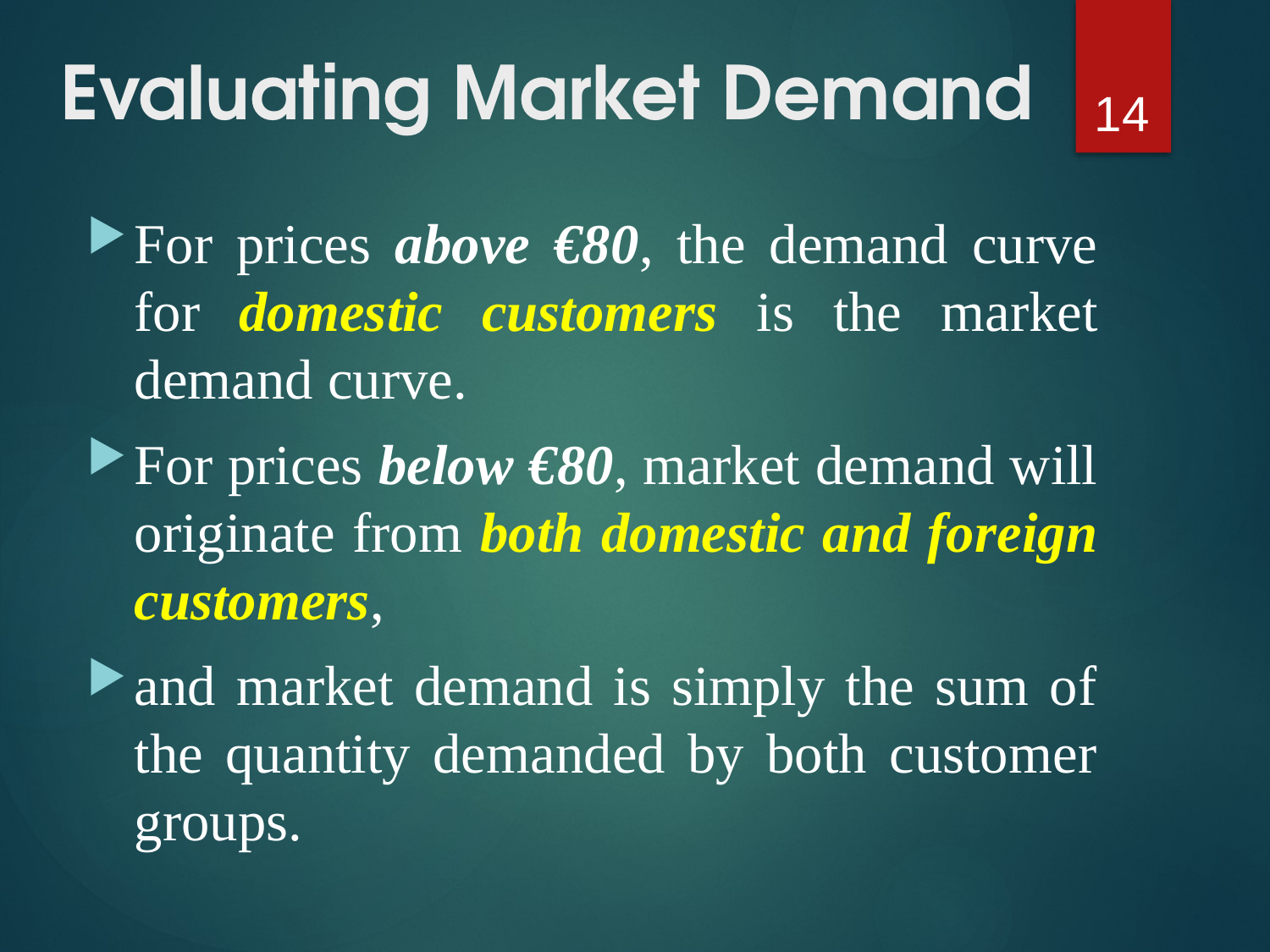

# Evaluating Market Demand
14
For prices above €80, the demand curve for domestic customers is the market demand curve.
For prices below €80, market demand will originate from both domestic and foreign customers,
and market demand is simply the sum of the quantity demanded by both customer groups.